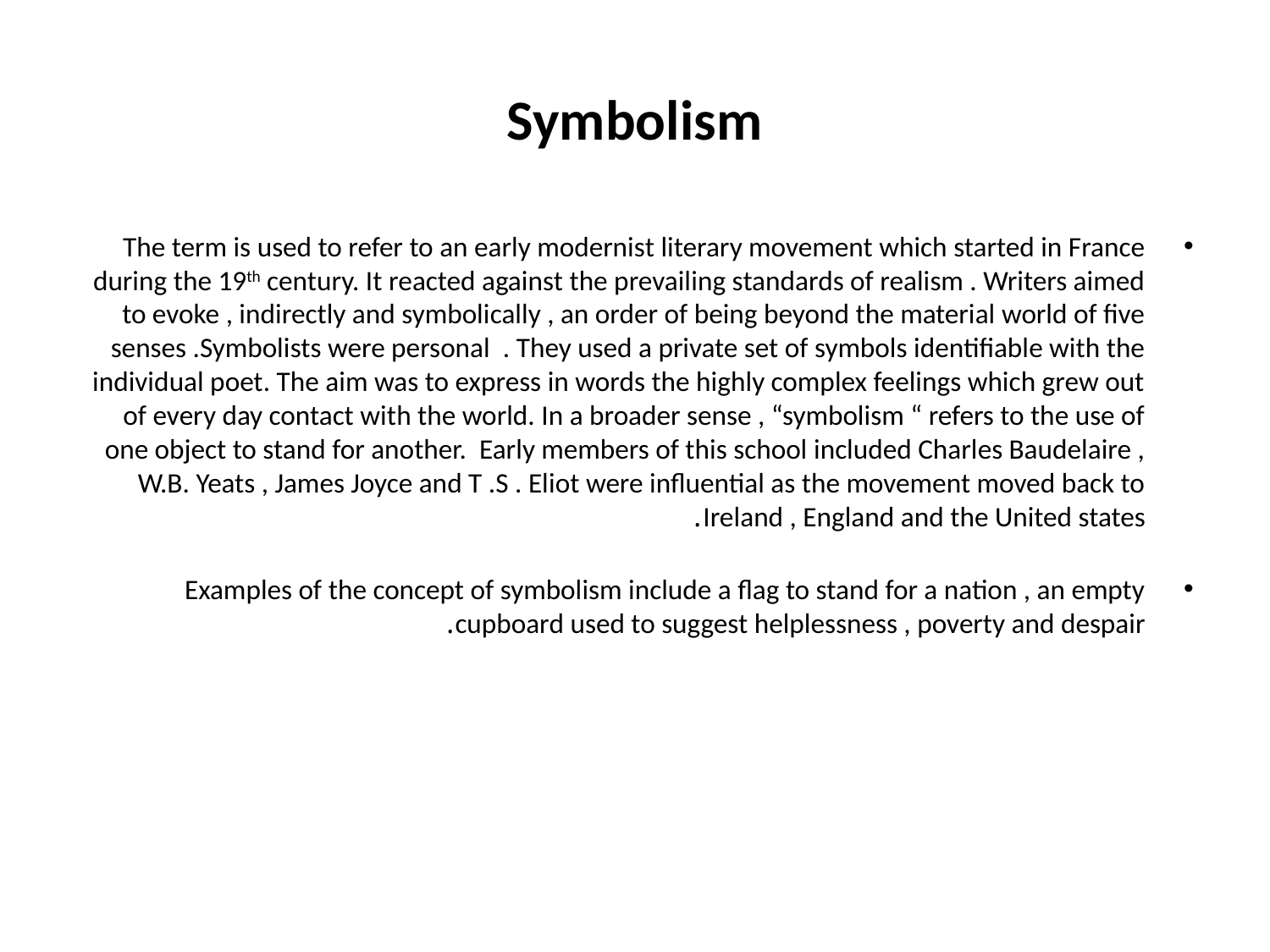

# Symbolism
The term is used to refer to an early modernist literary movement which started in France during the 19th century. It reacted against the prevailing standards of realism . Writers aimed to evoke , indirectly and symbolically , an order of being beyond the material world of five senses .Symbolists were personal  . They used a private set of symbols identifiable with the individual poet. The aim was to express in words the highly complex feelings which grew out of every day contact with the world. In a broader sense , “symbolism “ refers to the use of one object to stand for another.  Early members of this school included Charles Baudelaire , W.B. Yeats , James Joyce and T .S . Eliot were influential as the movement moved back to Ireland , England and the United states.
Examples of the concept of symbolism include a flag to stand for a nation , an empty cupboard used to suggest helplessness , poverty and despair.